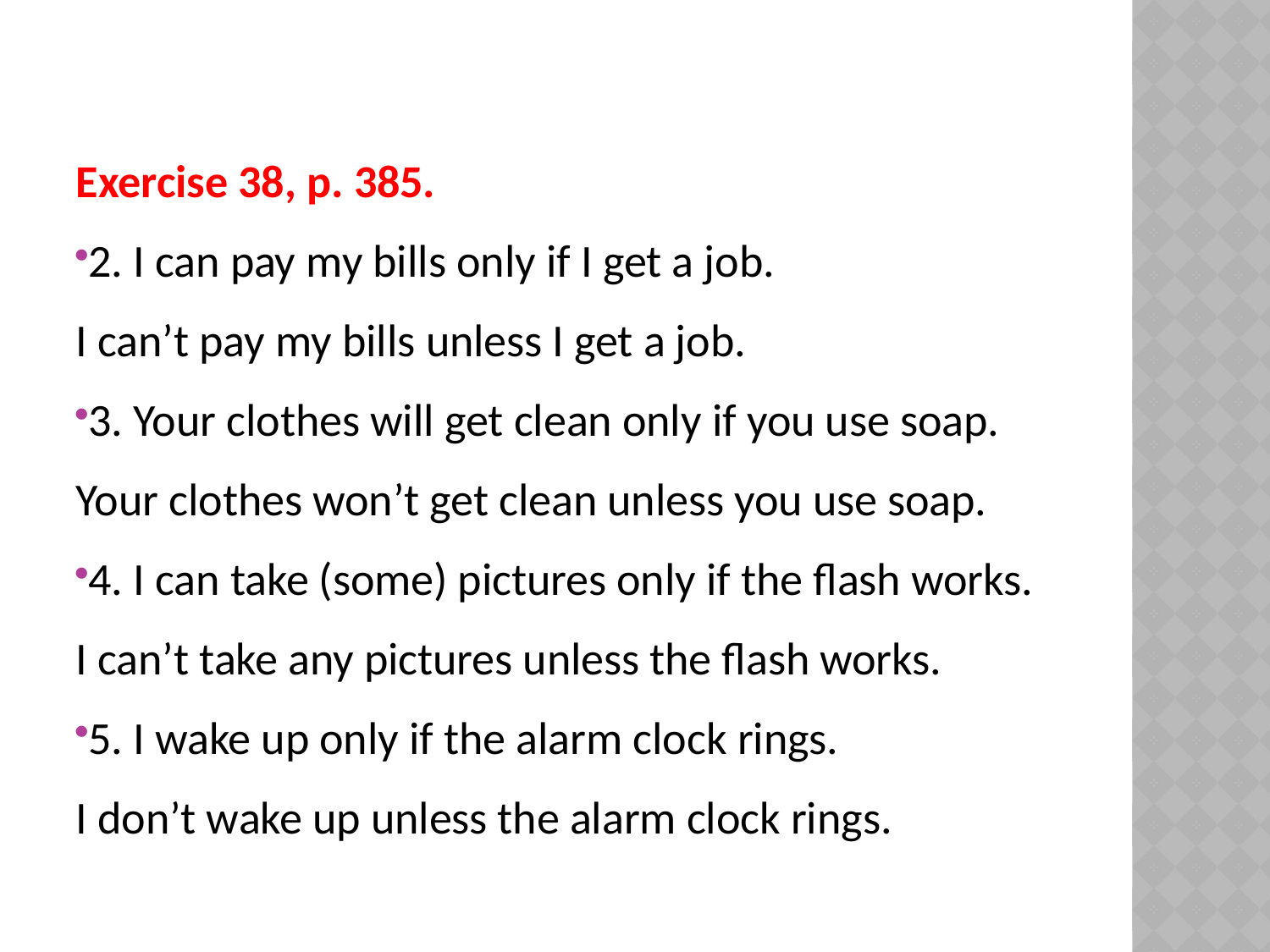

Exercise 38, p. 385.
2. I can pay my bills only if I get a job.
I can’t pay my bills unless I get a job.
3. Your clothes will get clean only if you use soap.
Your clothes won’t get clean unless you use soap.
4. I can take (some) pictures only if the flash works.
I can’t take any pictures unless the flash works.
5. I wake up only if the alarm clock rings.
I don’t wake up unless the alarm clock rings.